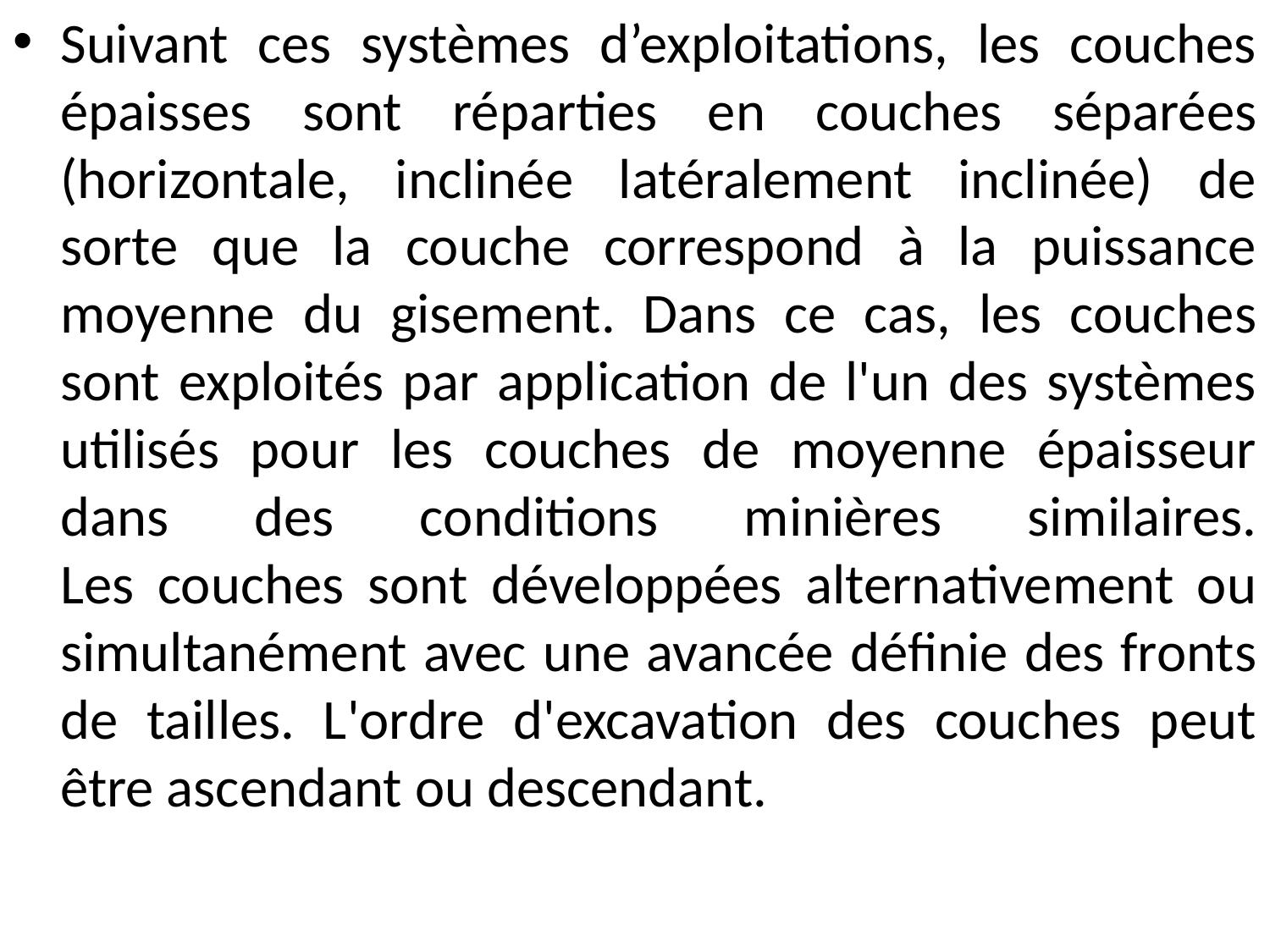

Suivant ces systèmes d’exploitations, les couches épaisses sont réparties en couches séparées (horizontale, inclinée latéralement inclinée) de sorte que la couche correspond à la puissance moyenne du gisement. Dans ce cas, les couches sont exploités par application de l'un des systèmes utilisés pour les couches de moyenne épaisseur dans des conditions minières similaires.
Les couches sont développées alternativement ou simultanément avec une avancée définie des fronts de tailles. L'ordre d'excavation des couches peut être ascendant ou descendant.